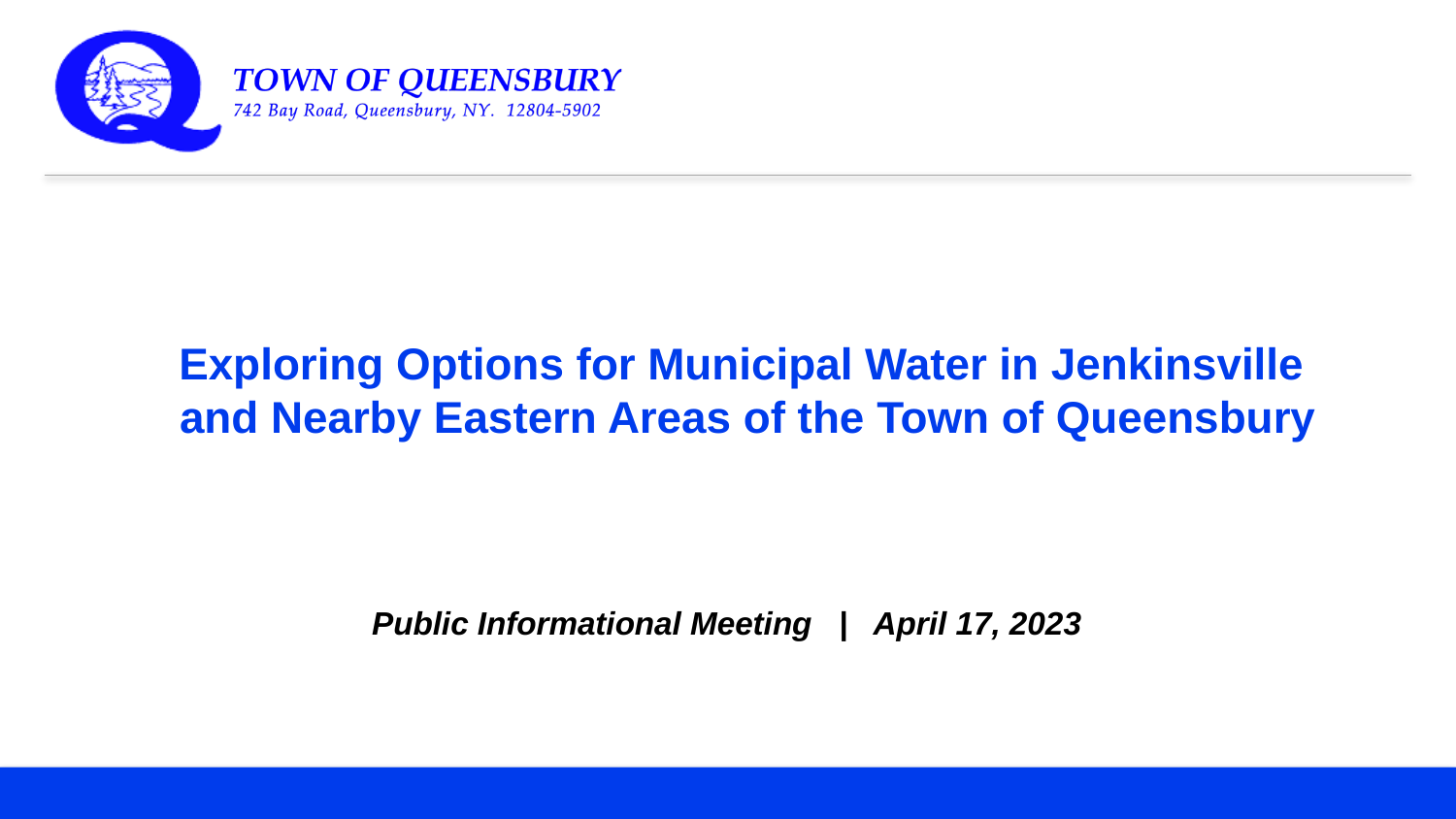

Exploring Options for Municipal Water in Jenkinsville
and Nearby Eastern Areas of the Town of Queensbury

Public Informational Meeting   |   April 17, 2023